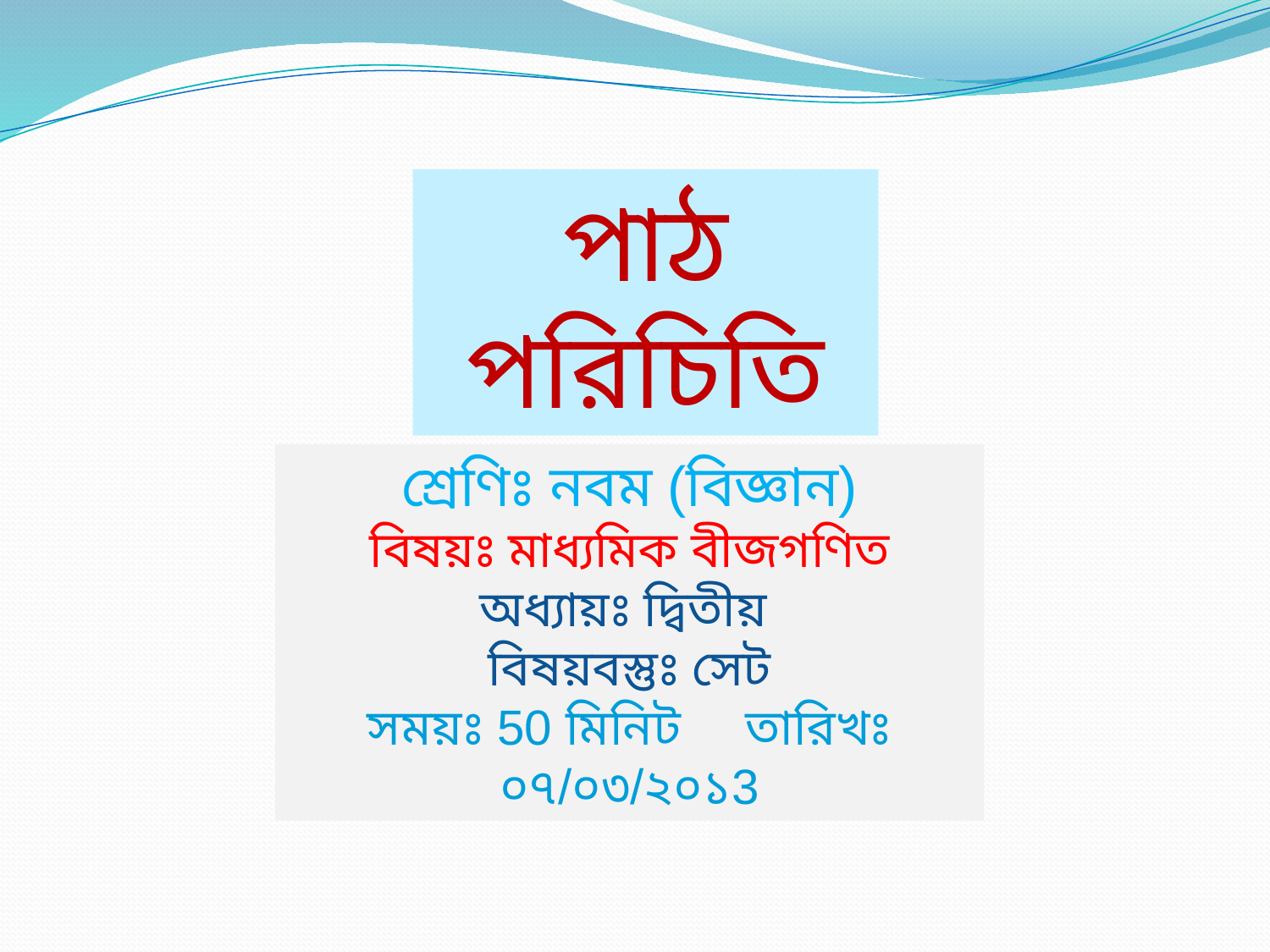

পাঠ পরিচিতি
শ্রেণিঃ নবম (বিজ্ঞান)
বিষয়ঃ মাধ্যমিক বীজগণিত
অধ্যায়ঃ দ্বিতীয়
বিষয়বস্তুঃ সেট
সময়ঃ 50 মিনিট     তারিখঃ ০৭/০৩/২০১3